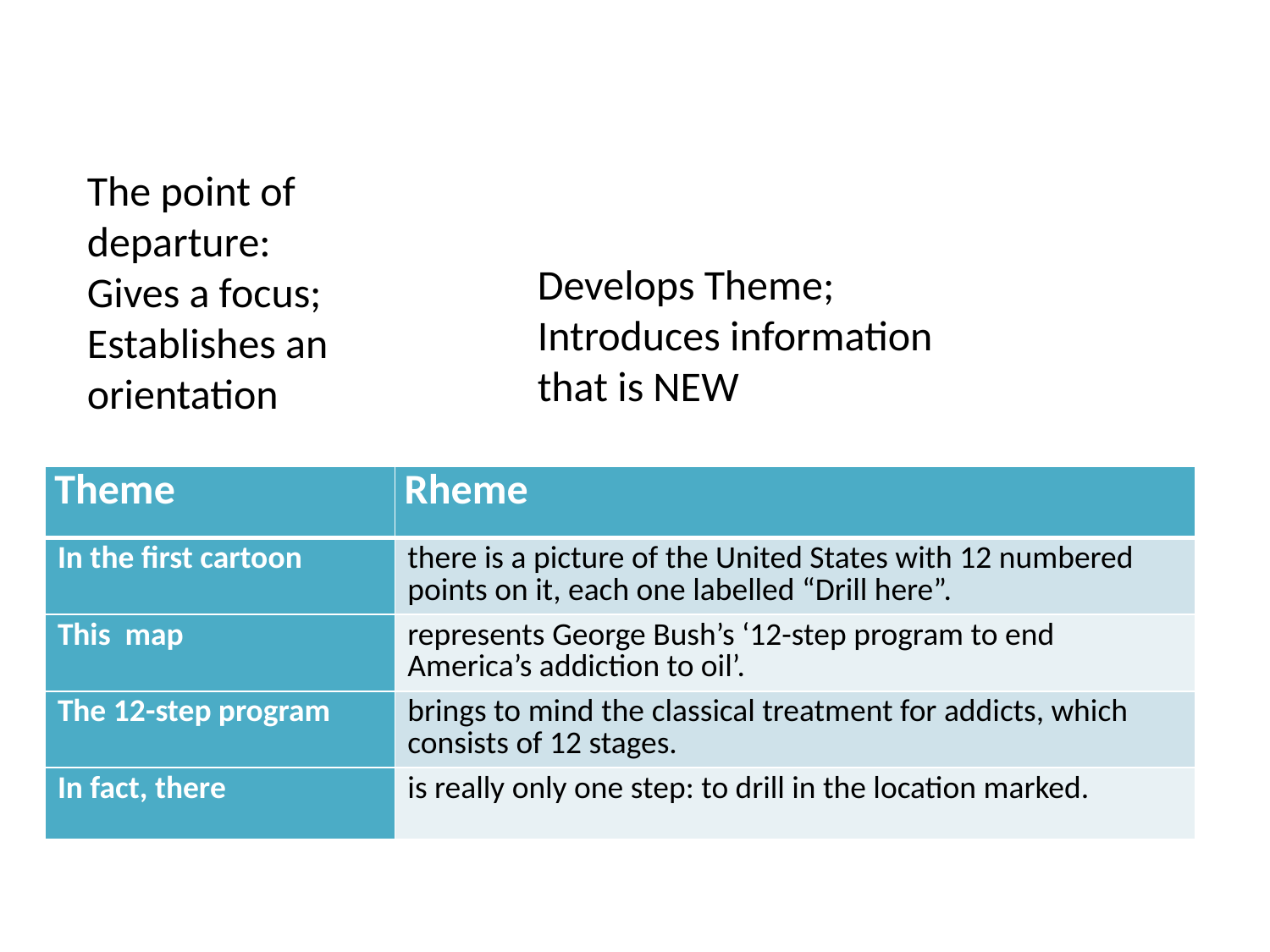

The point of departure:
Gives a focus;
Establishes an orientation
Develops Theme;
Introduces information that is NEW
| Theme | Rheme |
| --- | --- |
| In the first cartoon | there is a picture of the United States with 12 numbered points on it, each one labelled “Drill here”. |
| This map | represents George Bush’s ‘12-step program to end America’s addiction to oil’. |
| The 12-step program | brings to mind the classical treatment for addicts, which consists of 12 stages. |
| In fact, there | is really only one step: to drill in the location marked. |